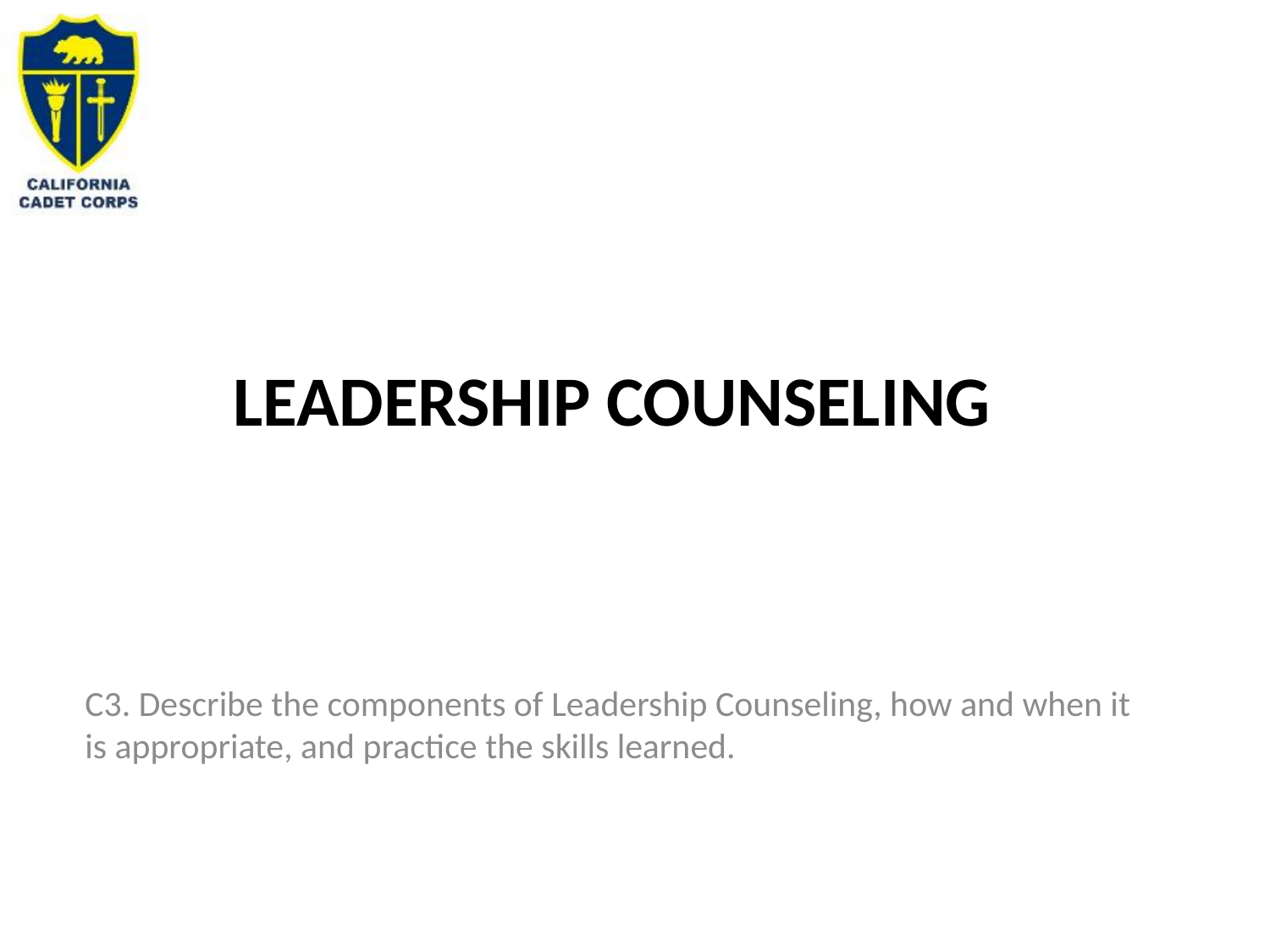

# LEADERSHIP COUNSELING
C3. Describe the components of Leadership Counseling, how and when it is appropriate, and practice the skills learned.